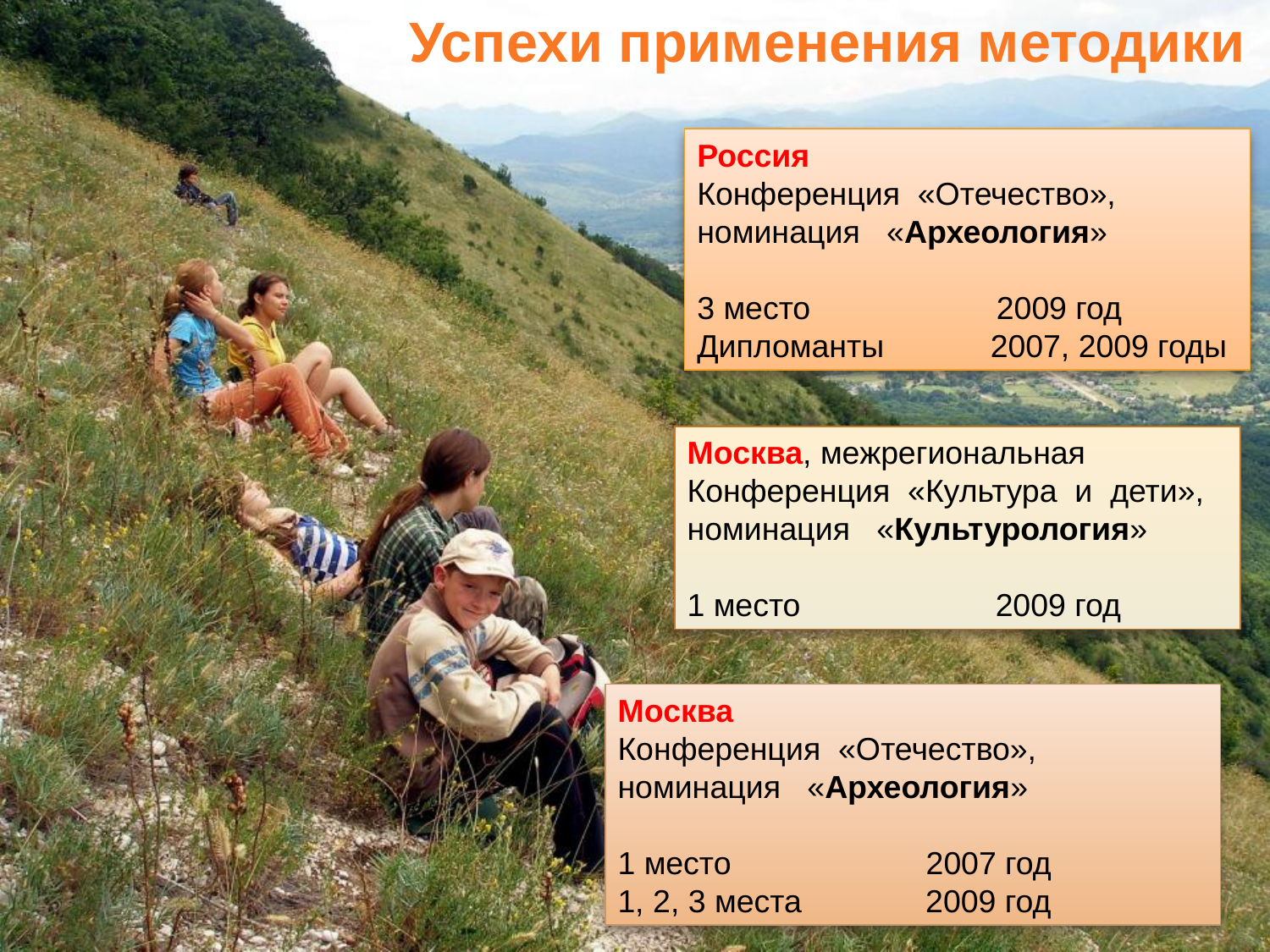

Успехи применения методики
Россия
Конференция  «Отечество»,
номинация   «Археология»

3 место                     2009 год
Дипломанты            2007, 2009 годы
Москва, межрегиональная
Конференция  «Культура  и  дети»,
номинация   «Культурология»

1 место                      2009 год
Москва
Конференция  «Отечество»,
номинация   «Археология»

1 место                      2007 год
1, 2, 3 места              2009 год